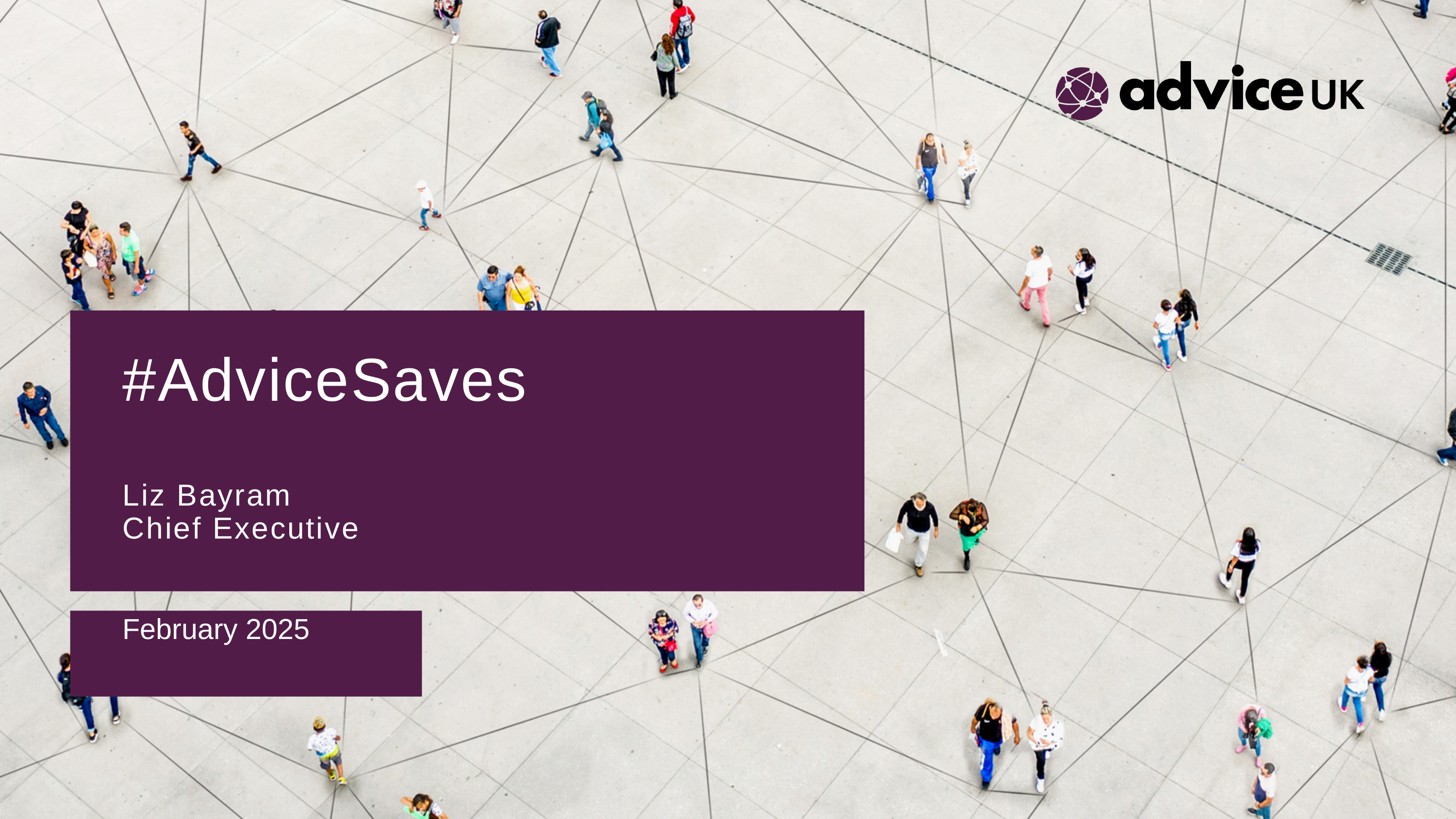

# #AdviceSaves Liz Bayram Chief Executive
February 2025